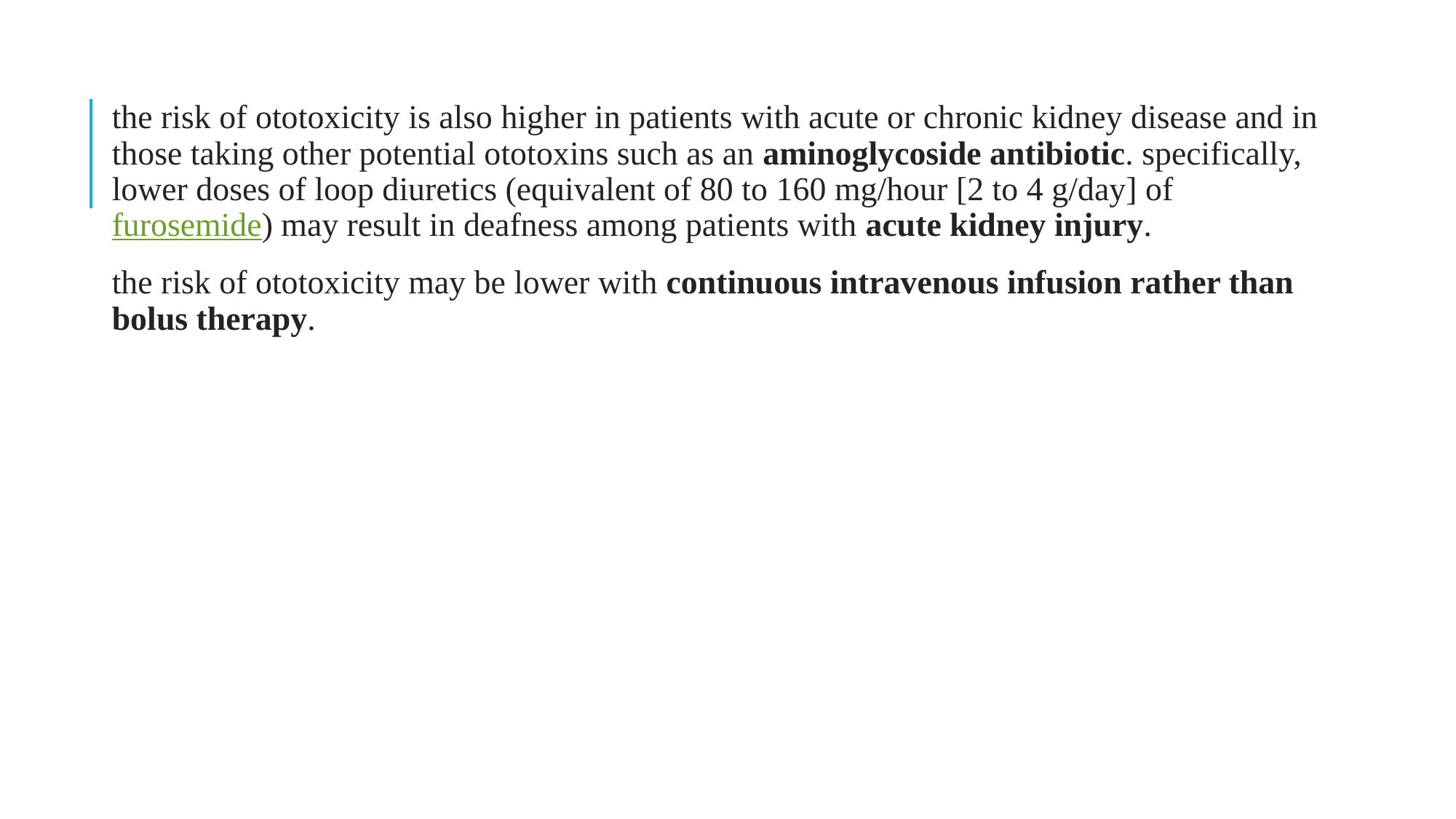

the risk of ototoxicity is also higher in patients with acute or chronic kidney disease and in those taking other potential ototoxins such as an aminoglycoside antibiotic. specifically, lower doses of loop diuretics (equivalent of 80 to 160 mg/hour [2 to 4 g/day] of furosemide) may result in deafness among patients with acute kidney injury.
the risk of ototoxicity may be lower with continuous intravenous infusion rather than bolus therapy.